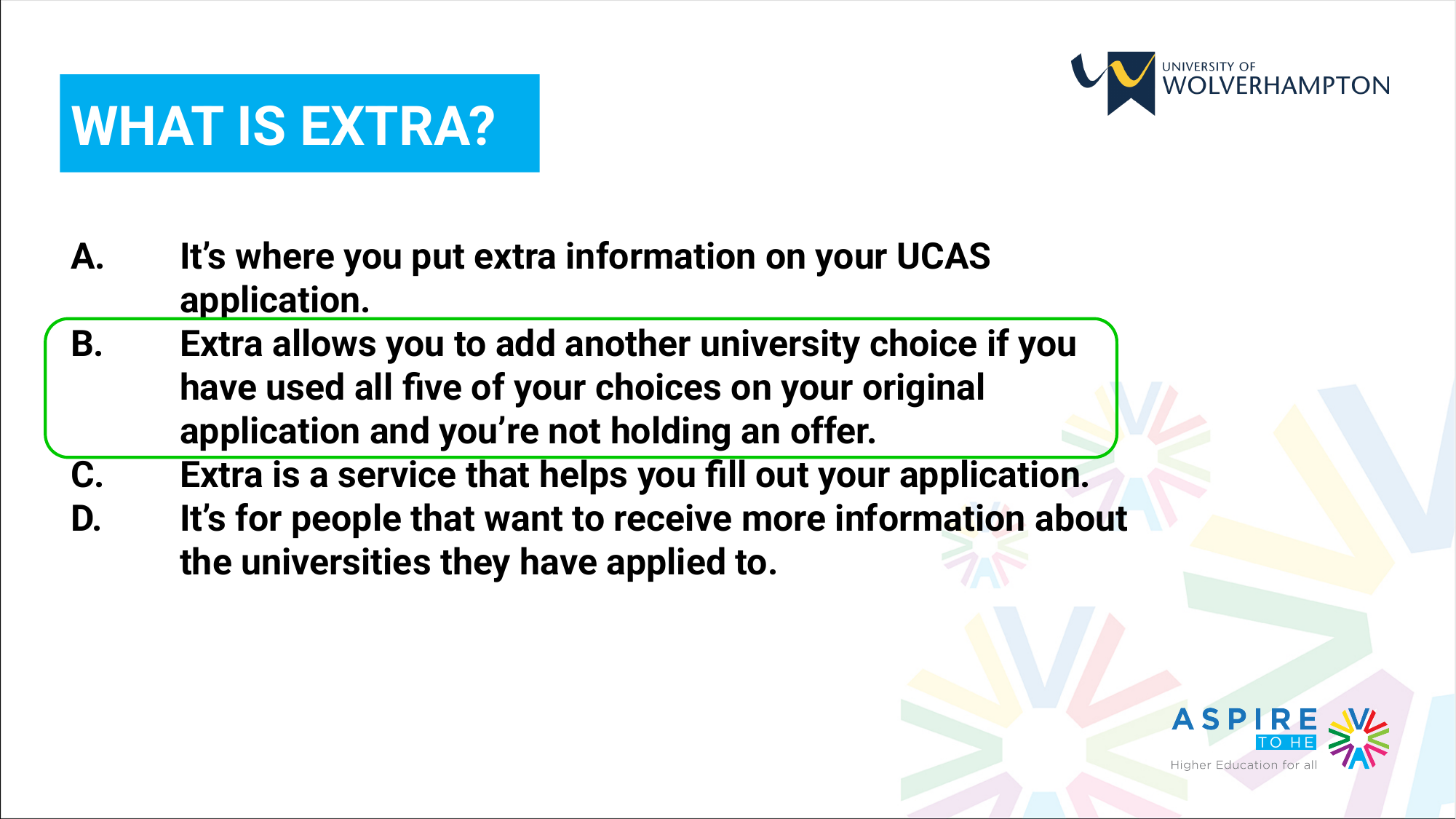

WHAT IS EXTRA?
It’s where you put extra information on your UCAS application.
Extra allows you to add another university choice if you have used all five of your choices on your original application and you’re not holding an offer.
Extra is a service that helps you fill out your application.
It’s for people that want to receive more information about the universities they have applied to.